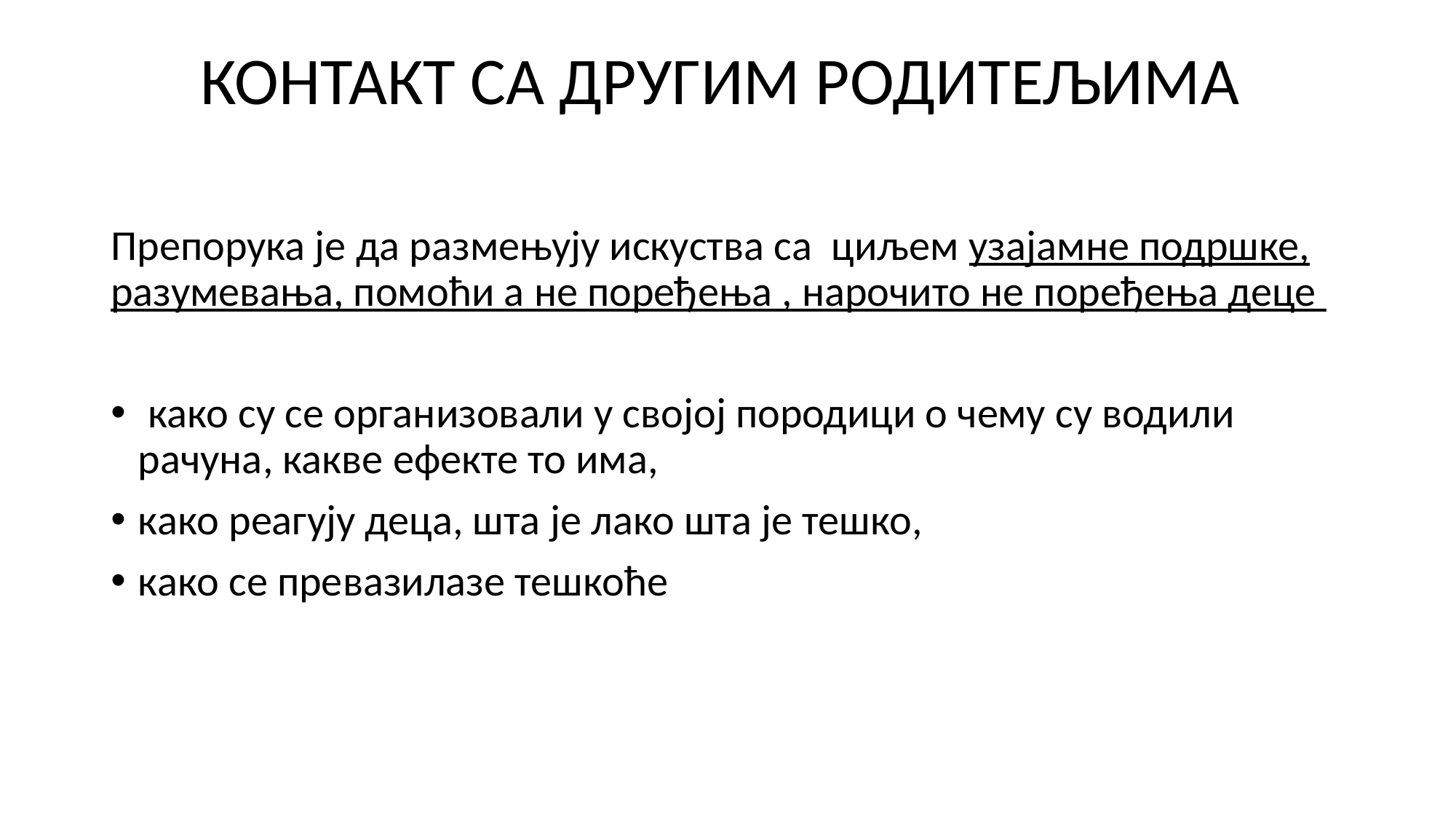

# КОНТАКТ СА ДРУГИМ РОДИТЕЉИМА
Препорука је да размењују искуства са  циљем узајамне подршке, разумевања, помоћи а не поређења , нарочито не поређења деце

 како су се организовали у својој породици о чему су водили рачуна, какве ефекте то има,
како реагују деца, шта је лако шта је тешко,
како се превазилазе тешкоће